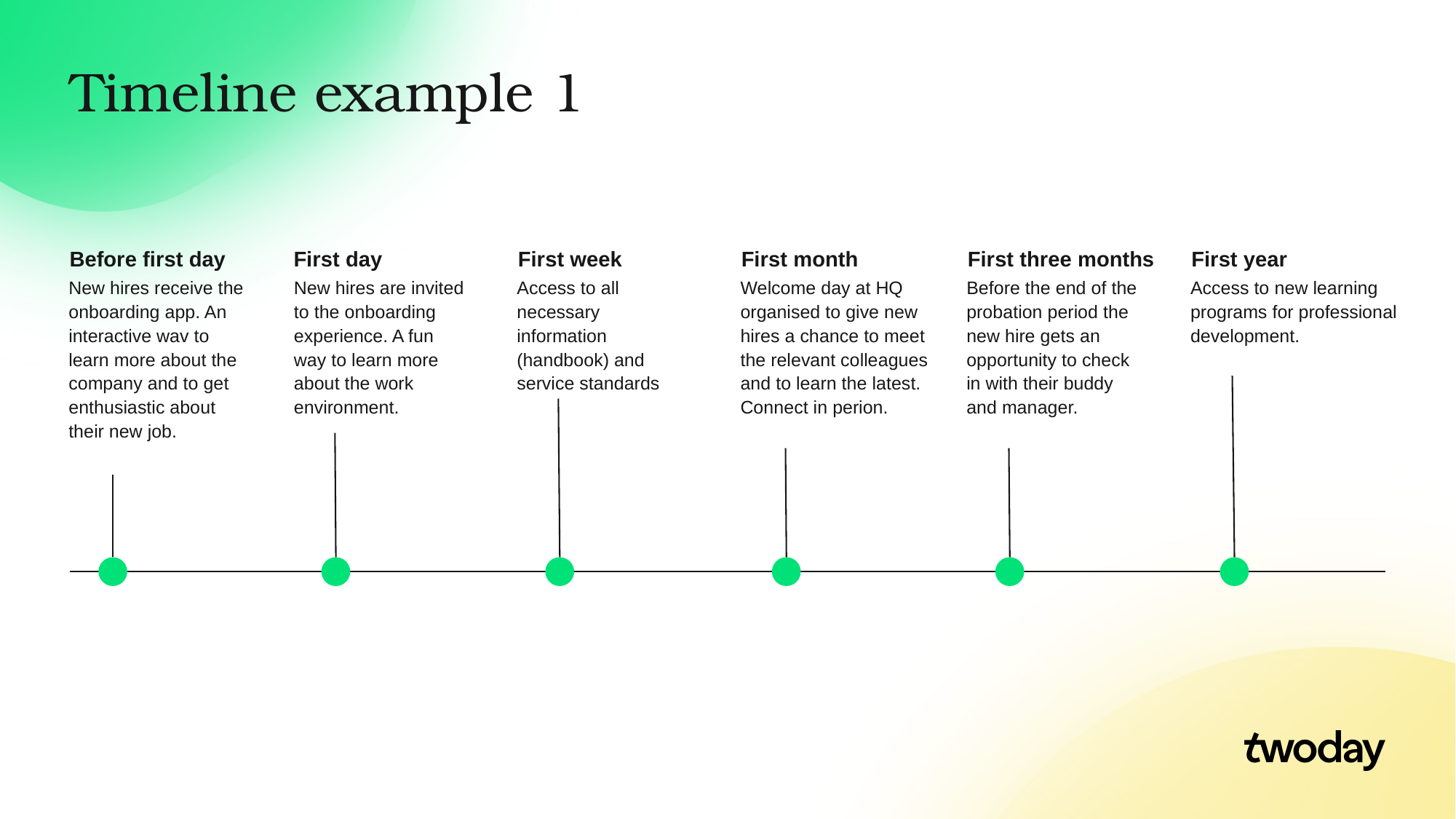

# Timeline example 1
Before first day
First day
First week
First month
First three months
First year
New hires receive the onboarding app. An interactive wav to learn more about the company and to get enthusiastic about their new job.
New hires are invited to the onboarding experience. A fun way to learn more about the work environment.
Access to all necessary information (handbook) and service standards
Welcome day at HQ organised to give new hires a chance to meet the relevant colleagues and to learn the latest.
Connect in perion.
Before the end of the probation period the new hire gets an opportunity to check in with their buddy and manager.
Access to new learning programs for professional development.